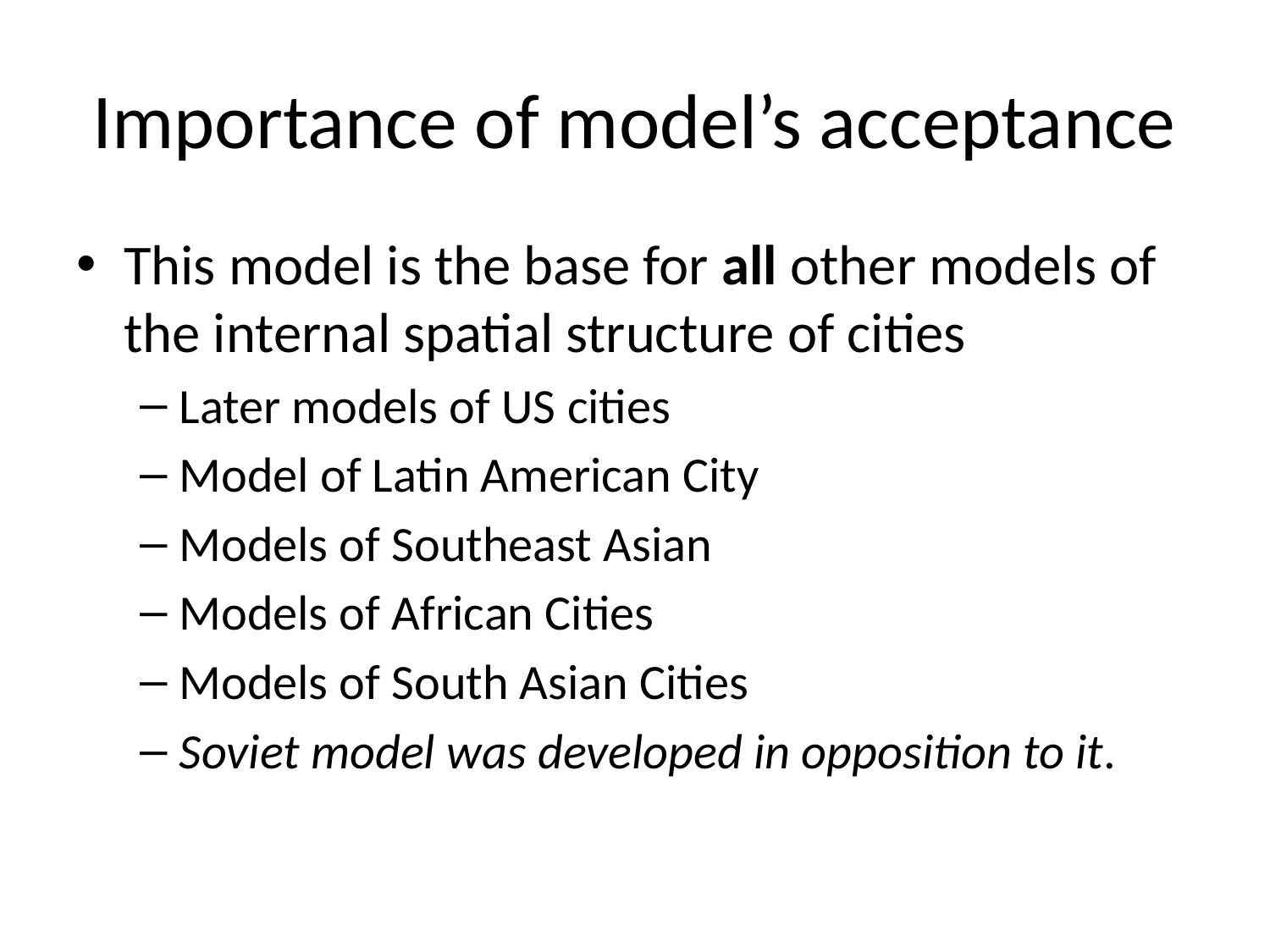

# Importance of model’s acceptance
This model is the base for all other models of the internal spatial structure of cities
Later models of US cities
Model of Latin American City
Models of Southeast Asian
Models of African Cities
Models of South Asian Cities
Soviet model was developed in opposition to it.